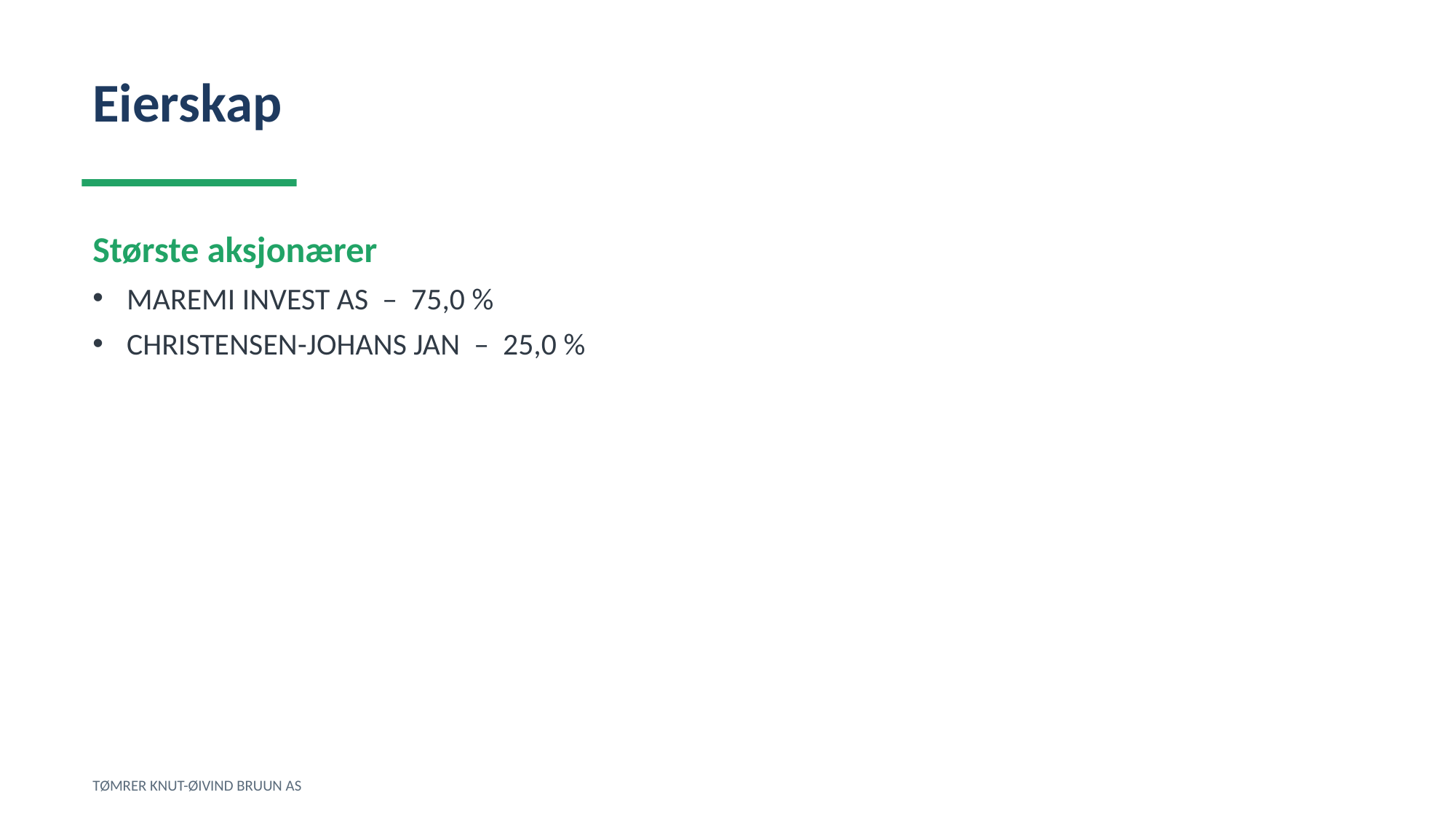

Eierskap

Største aksjonærer
MAREMI INVEST AS  –  75,0 %
CHRISTENSEN-JOHANS JAN  –  25,0 %
TØMRER KNUT-ØIVIND BRUUN AS